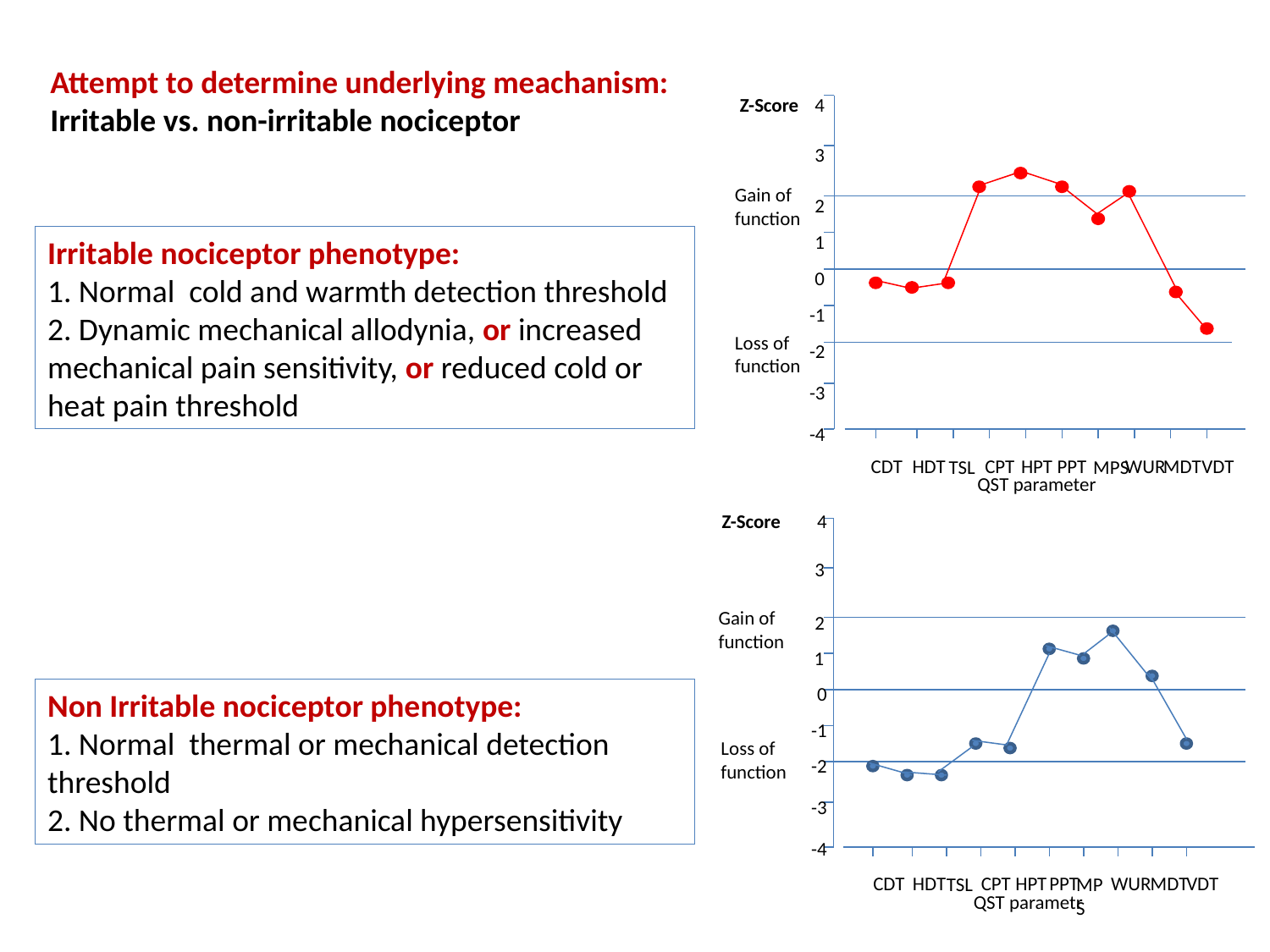

Attempt to determine underlying meachanism:
Irritable vs. non-irritable nociceptor
Z-Score
4
3

Gain of
function

2

1
0

-1

Loss of
function
-2
-3
-4
CDT
HDT
CPT
HPT
PPT
WUR
MDT
VDT
TSL
MPS
QST parameter
Irritable nociceptor phenotype:
1. Normal  cold and warmth detection threshold
2. Dynamic mechanical allodynia, or increased  mechanical pain sensitivity, or reduced cold or heat pain threshold
Z-Score
4
3
Gain of
function
2

1

0
-1
Loss of
function

-2

-3
-4
WUR
MDT
VDT
CDT
HDT
CPT
HPT
PPT
TSL
MPS
QST parametr
Non Irritable nociceptor phenotype:
1. Normal  thermal or mechanical detection threshold
2. No thermal or mechanical hypersensitivity